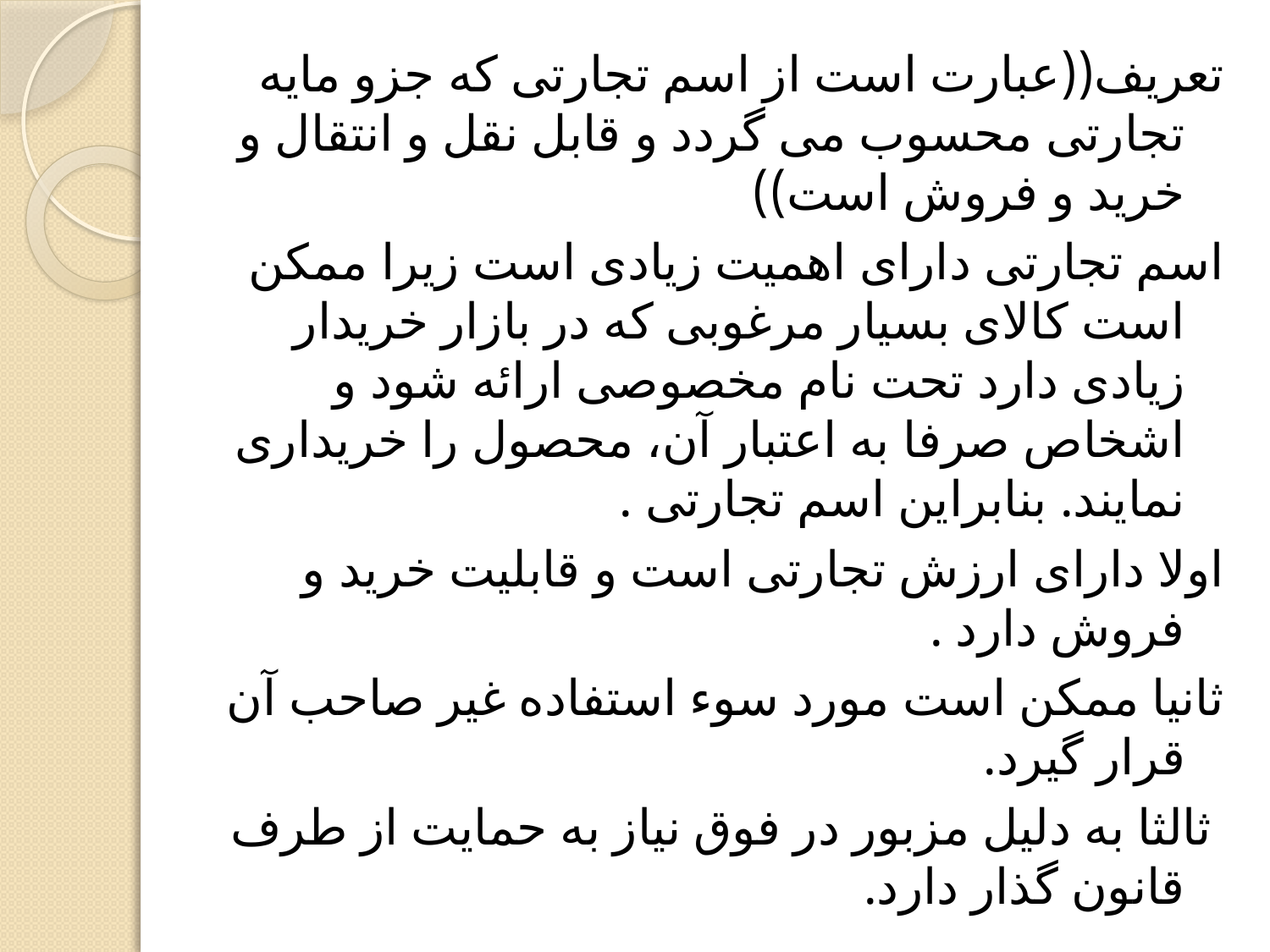

تعریف((عبارت است از اسم تجارتی که جزو مایه تجارتی محسوب می گردد و قابل نقل و انتقال و خرید و فروش است))
اسم تجارتی دارای اهمیت زیادی است زیرا ممکن است کالای بسیار مرغوبی که در بازار خریدار زیادی دارد تحت نام مخصوصی ارائه شود و اشخاص صرفا به اعتبار آن، محصول را خریداری نمایند. بنابراین اسم تجارتی .
اولا دارای ارزش تجارتی است و قابلیت خرید و فروش دارد .
ثانیا ممکن است مورد سوء استفاده غیر صاحب آن قرار گیرد.
 ثالثا به دلیل مزبور در فوق نیاز به حمایت از طرف قانون گذار دارد.